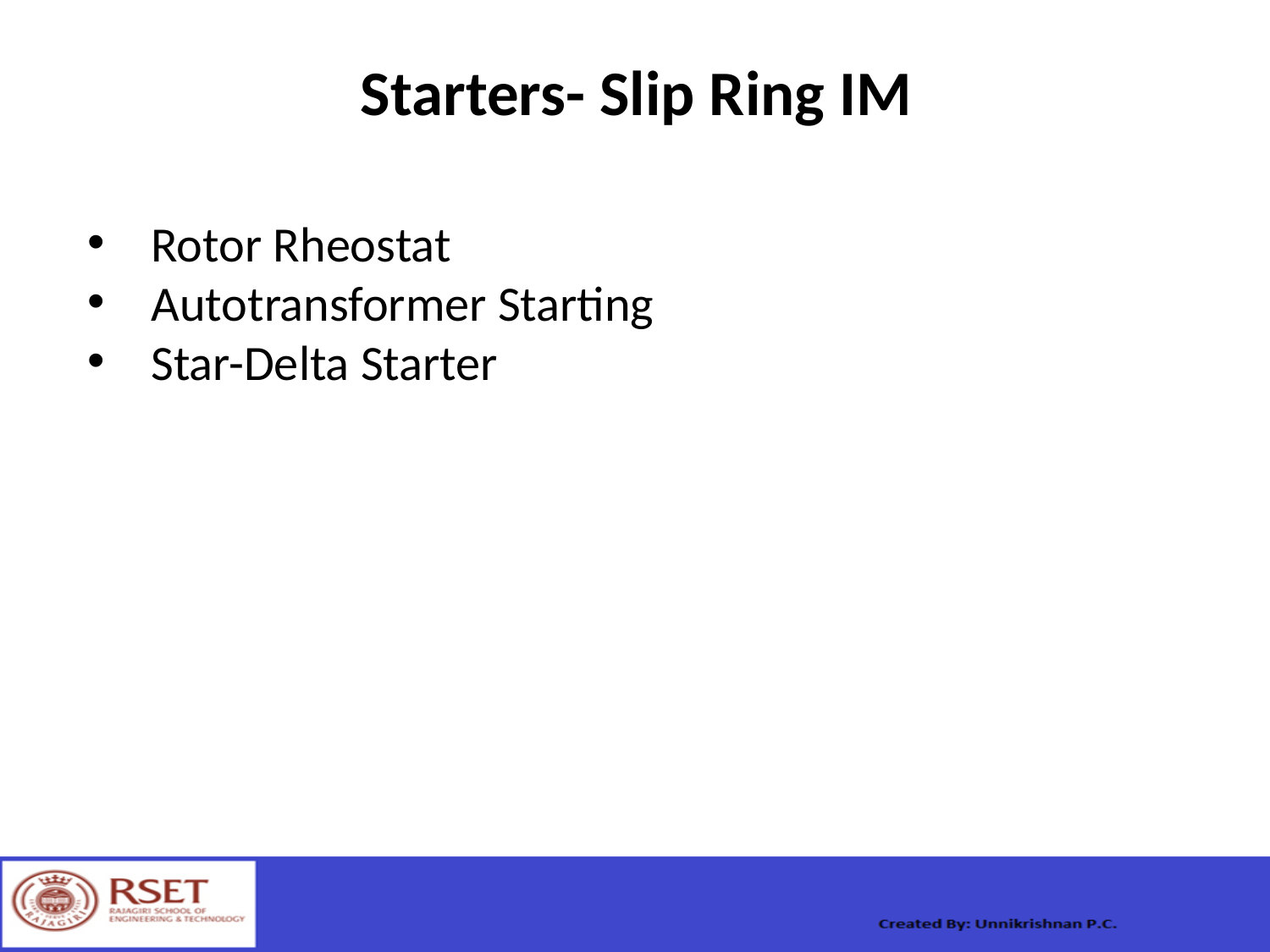

# Starters- Slip Ring IM
Rotor Rheostat
Autotransformer Starting
Star-Delta Starter